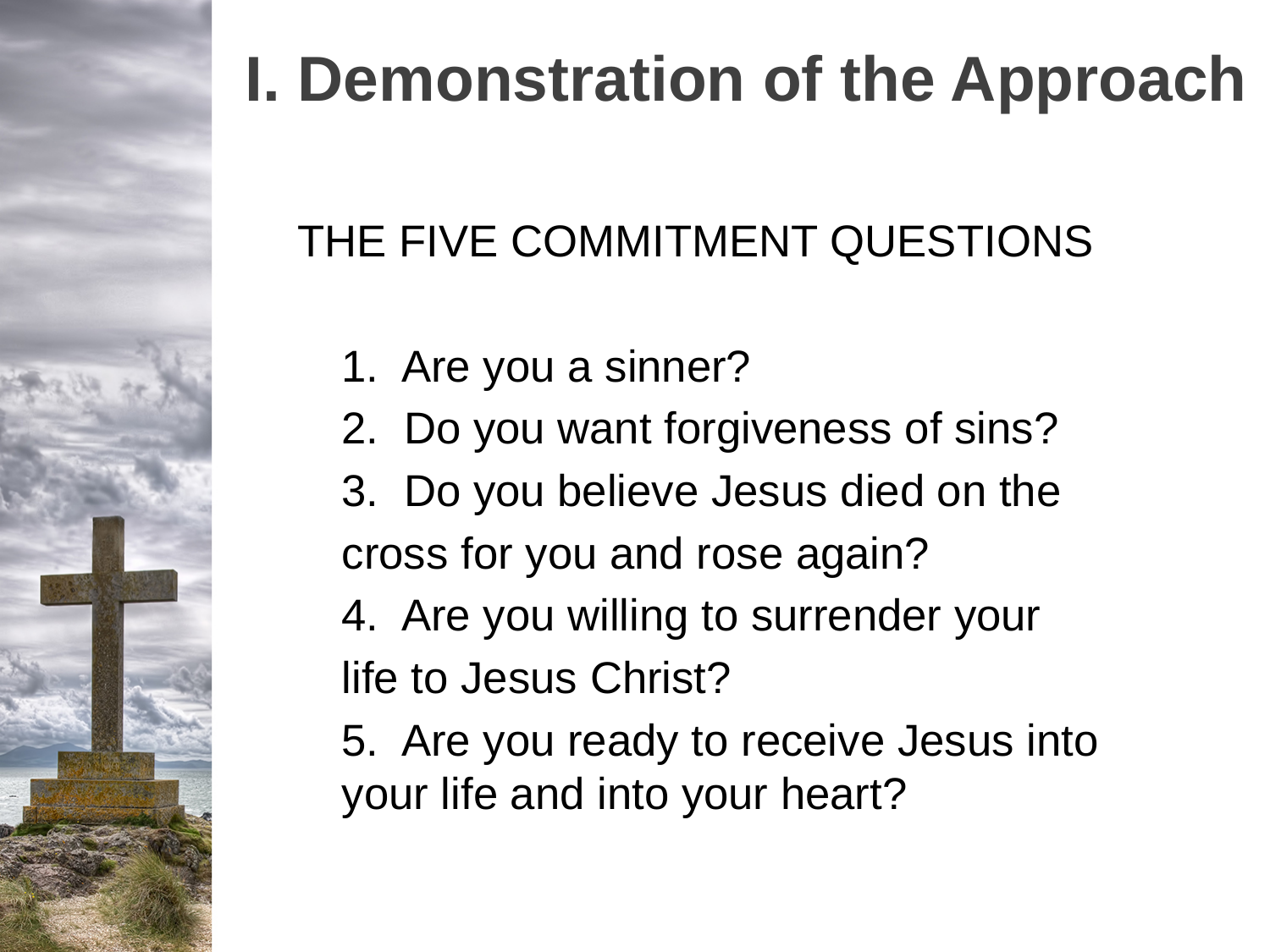

# I. Demonstration of the Approach
THE FIVE COMMITMENT QUESTIONS

	1.  Are you a sinner?
	2.  Do you want forgiveness of sins?
	3.  Do you believe Jesus died on the
		cross for you and rose again?
	4.  Are you willing to surrender your
		life to Jesus Christ?
	5.  Are you ready to receive Jesus into 	your life and into your heart?